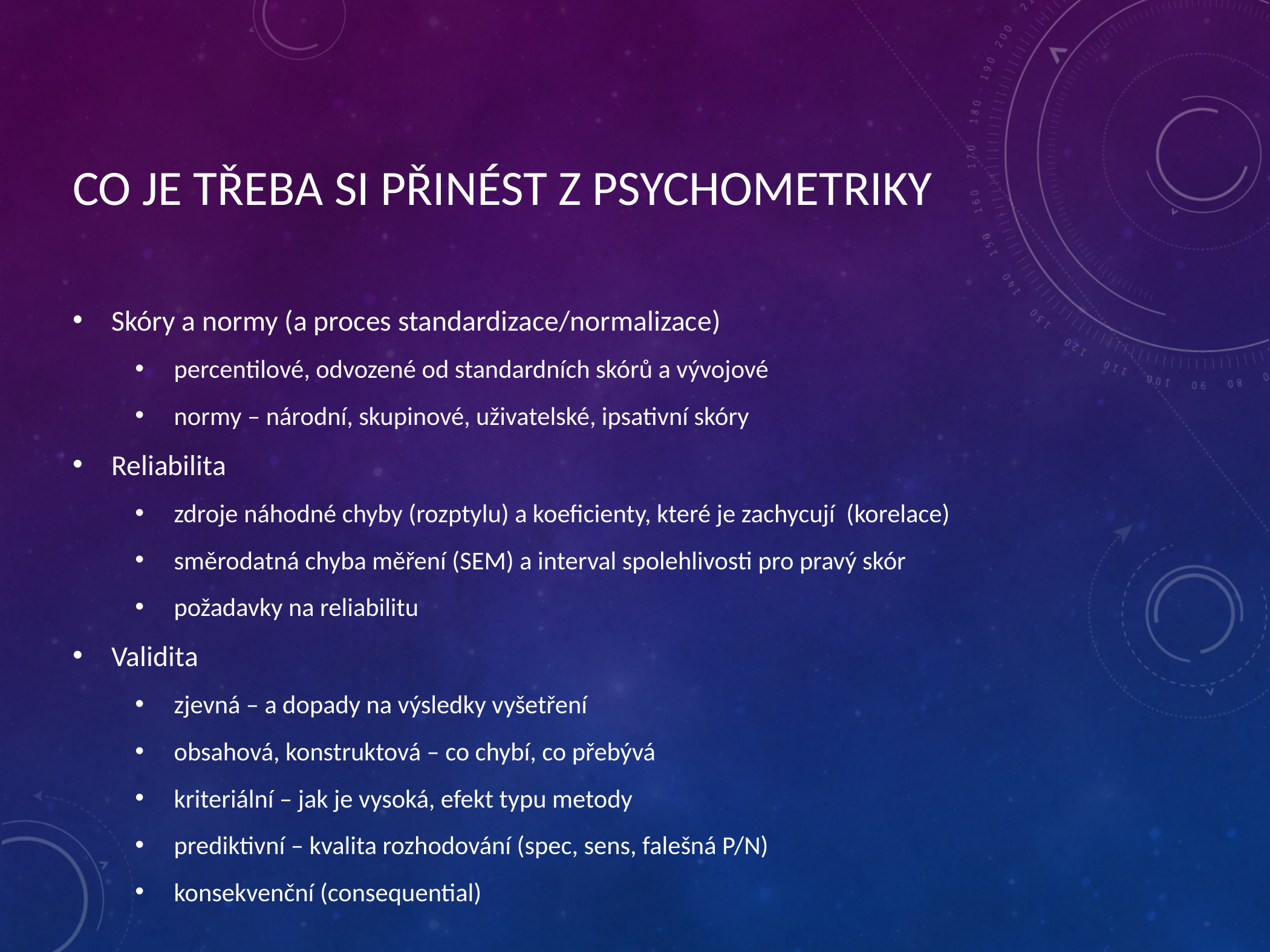

# co je třeba si přinést z psychometriky
Skóry a normy (a proces standardizace/normalizace)
percentilové, odvozené od standardních skórů a vývojové
normy – národní, skupinové, uživatelské, ipsativní skóry
Reliabilita
zdroje náhodné chyby (rozptylu) a koeficienty, které je zachycují  (korelace)
směrodatná chyba měření (SEM) a interval spolehlivosti pro pravý skór
požadavky na reliabilitu
Validita
zjevná – a dopady na výsledky vyšetření
obsahová, konstruktová – co chybí, co přebývá
kriteriální – jak je vysoká, efekt typu metody
prediktivní – kvalita rozhodování (spec, sens, falešná P/N)
konsekvenční (consequential)